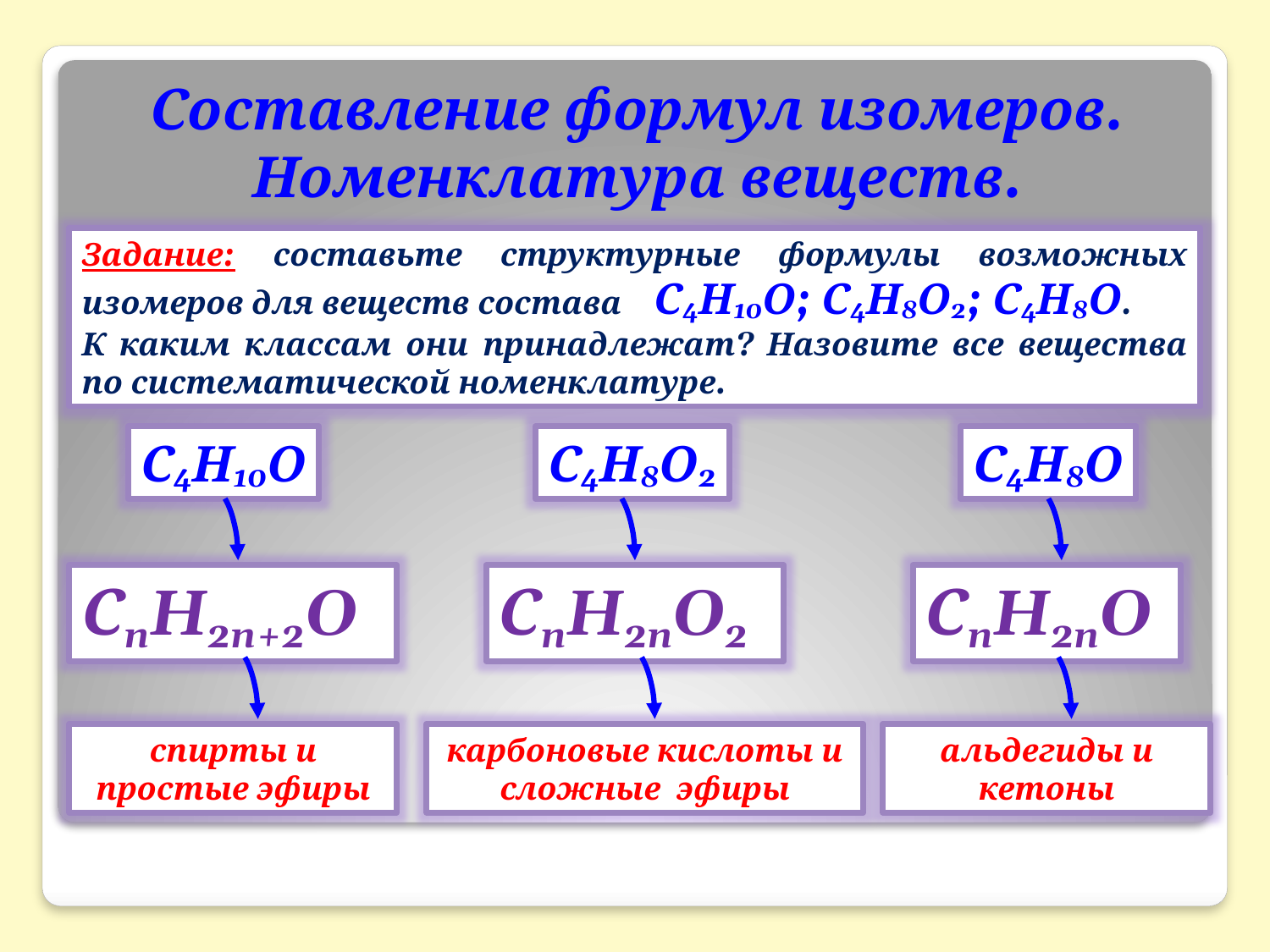

# Составление формул изомеров. Номенклатура веществ.
Задание: составьте структурные формулы возможных изомеров для веществ состава    С4Н10О; С4Н8О2; С4Н8О.
К каким классам они принадлежат? Назовите все вещества по систематической номенклатуре.
С4Н10О
С4Н8О2
С4Н8О

СnH2n+2O
СnH2nO2
СnH2nO

спирты и простые эфиры
карбоновые кислоты и сложные  эфиры
альдегиды и кетоны